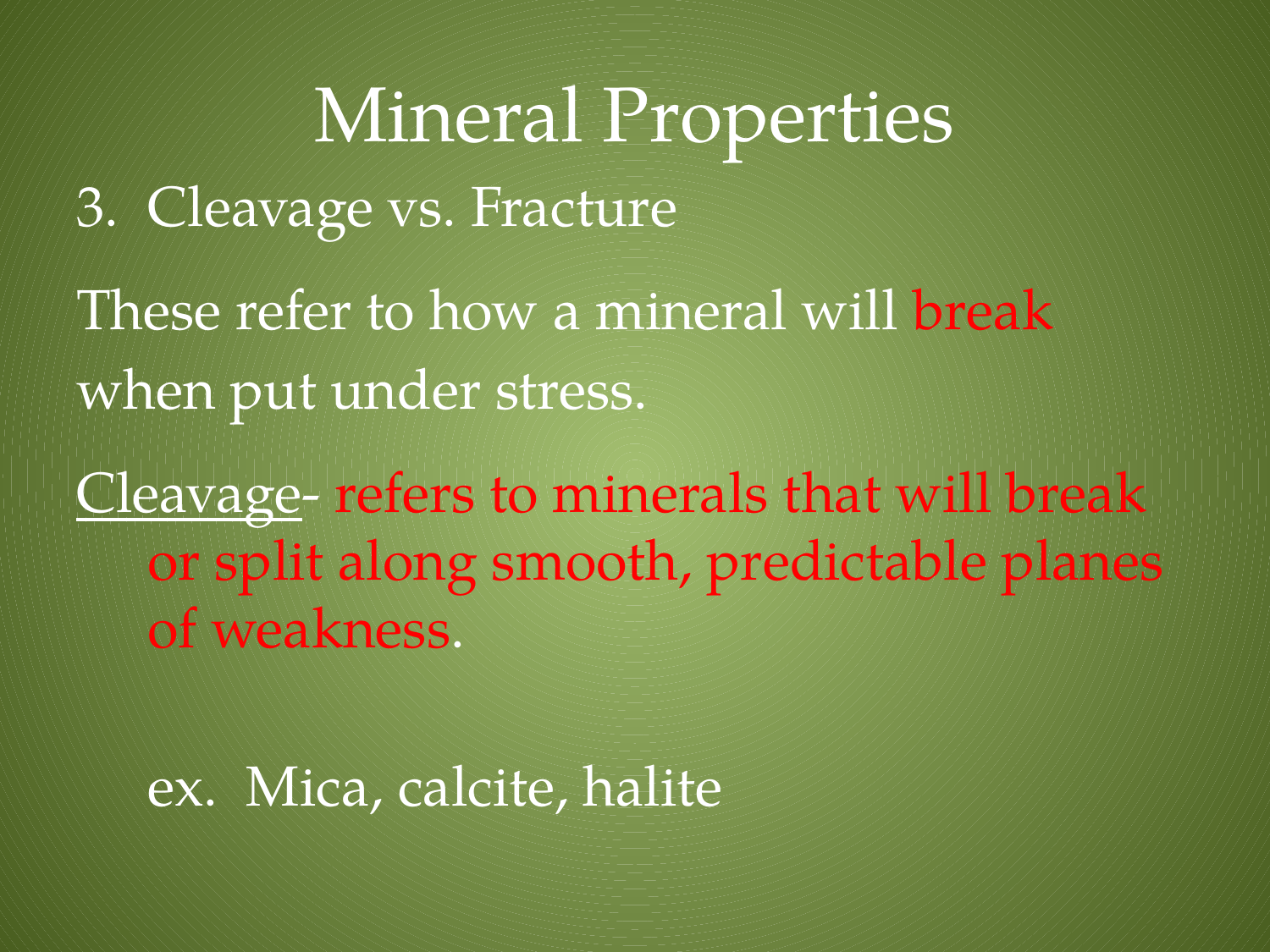

# Mineral Properties
Cleavage vs. Fracture

These refer to how a mineral will break
when put under stress.

Cleavage- refers to minerals that will break or split along smooth, predictable planes of weakness.

	ex.  Mica, calcite, halite